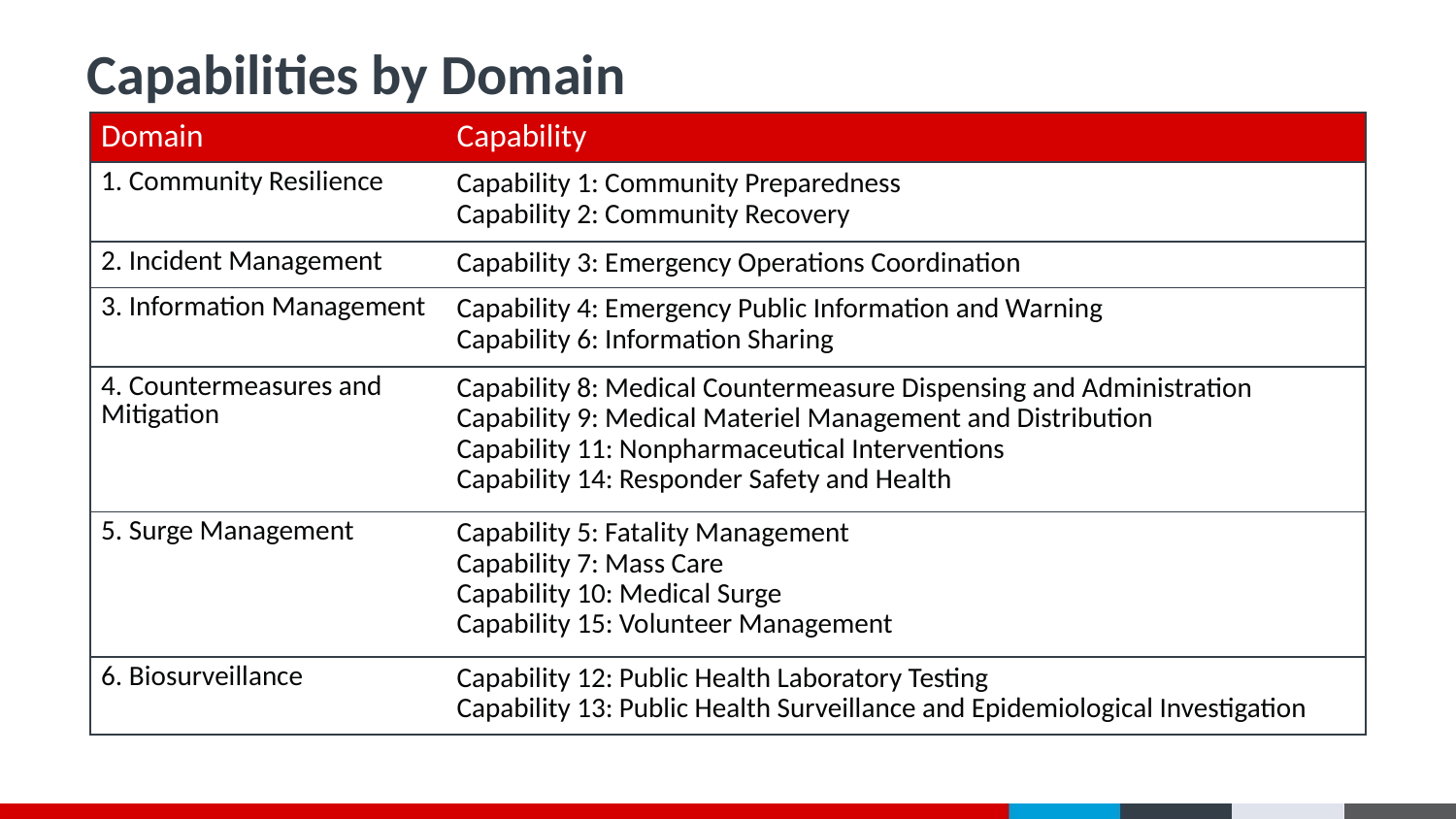

# Capabilities by Domain
| Domain | Capability |
| --- | --- |
| 1. Community Resilience | Capability 1: Community Preparedness Capability 2: Community Recovery |
| 2. Incident Management | Capability 3: Emergency Operations Coordination |
| 3. Information Management | Capability 4: Emergency Public Information and Warning Capability 6: Information Sharing |
| 4. Countermeasures and Mitigation | Capability 8: Medical Countermeasure Dispensing and Administration Capability 9: Medical Materiel Management and Distribution Capability 11: Nonpharmaceutical Interventions Capability 14: Responder Safety and Health |
| 5. Surge Management | Capability 5: Fatality Management Capability 7: Mass Care Capability 10: Medical Surge Capability 15: Volunteer Management |
| 6. Biosurveillance | Capability 12: Public Health Laboratory Testing Capability 13: Public Health Surveillance and Epidemiological Investigation |